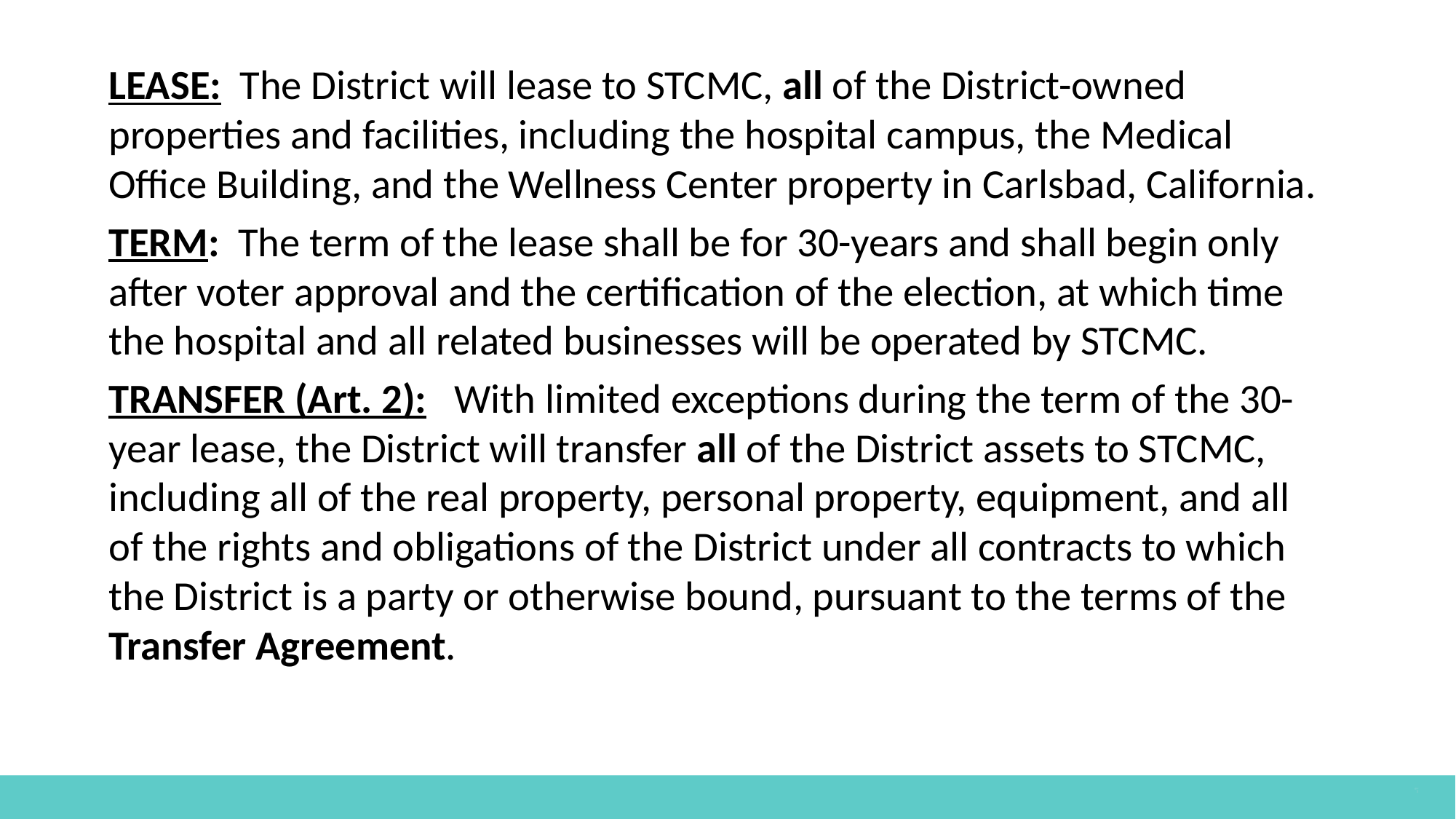

LEASE:  The District will lease to STCMC, all of the District-owned properties and facilities, including the hospital campus, the Medical Office Building, and the Wellness Center property in Carlsbad, California.
TERM:  The term of the lease shall be for 30-years and shall begin only after voter approval and the certification of the election, at which time the hospital and all related businesses will be operated by STCMC.
TRANSFER (Art. 2):   With limited exceptions during the term of the 30-year lease, the District will transfer all of the District assets to STCMC, including all of the real property, personal property, equipment, and all of the rights and obligations of the District under all contracts to which the District is a party or otherwise bound, pursuant to the terms of the Transfer Agreement.

The option to transfer ownership of the hospital at the end of the lease would be a requirement.
If they exercise the option, they would pay the District an extra $100 million. ($10 Million in today’s dollars)